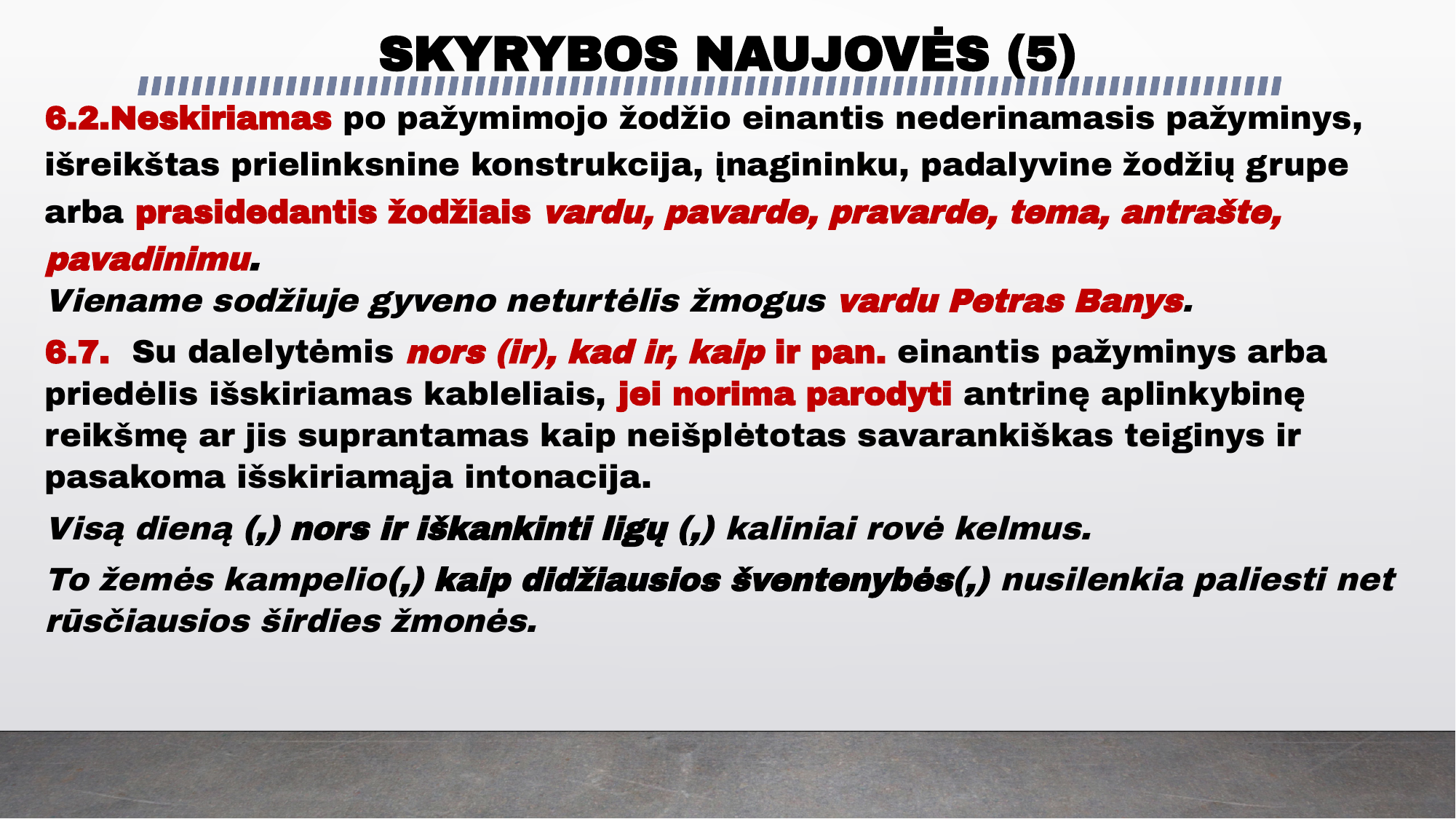

# SKYRYBOS NAUJOVĖS (5)
6.2.Neskiriamas po pažymimojo žodžio einantis nederinamasis pažyminys, išreikštas prielinksnine konstrukcija, įnagininku, padalyvine žodžių grupe arba prasidedantis žodžiais vardu, pavarde, pravarde, tema, antrašte, pavadinimu.
Viename sodžiuje gyveno neturtėlis žmogus vardu Petras Banys.
6.7.  Su dalelytėmis nors (ir), kad ir, kaip ir pan. einantis pažyminys arba priedėlis išskiriamas kableliais, jei norima parodyti antrinę aplinkybinę reikšmę ar jis suprantamas kaip neišplėtotas savarankiškas teiginys ir pasakoma išskiriamąja intonacija.
Visą dieną (,) nors ir iškankinti ligų (,) kaliniai rovė kelmus.
To žemės kampelio(,) kaip didžiausios šventenybės(,) nusilenkia paliesti net rūsčiausios širdies žmonės.